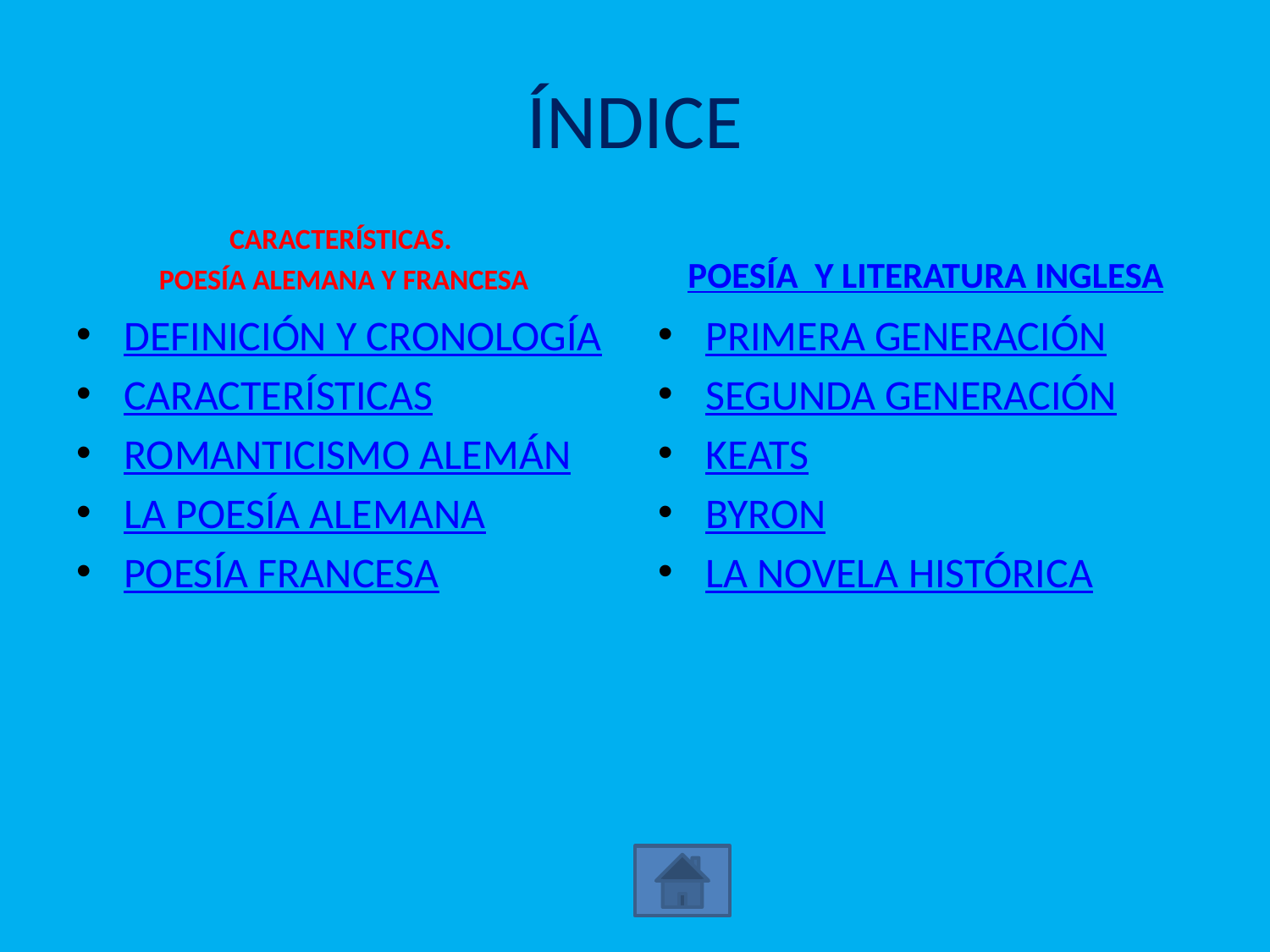

# ÍNDICE
CARACTERÍSTICAS.
POESÍA ALEMANA Y FRANCESA
POESÍA  Y LITERATURA INGLESA
DEFINICIÓN Y CRONOLOGÍA
CARACTERÍSTICAS
ROMANTICISMO ALEMÁN
LA POESÍA ALEMANA
POESÍA FRANCESA

PRIMERA GENERACIÓN
SEGUNDA GENERACIÓN
KEATS
BYRON
LA NOVELA HISTÓRICA